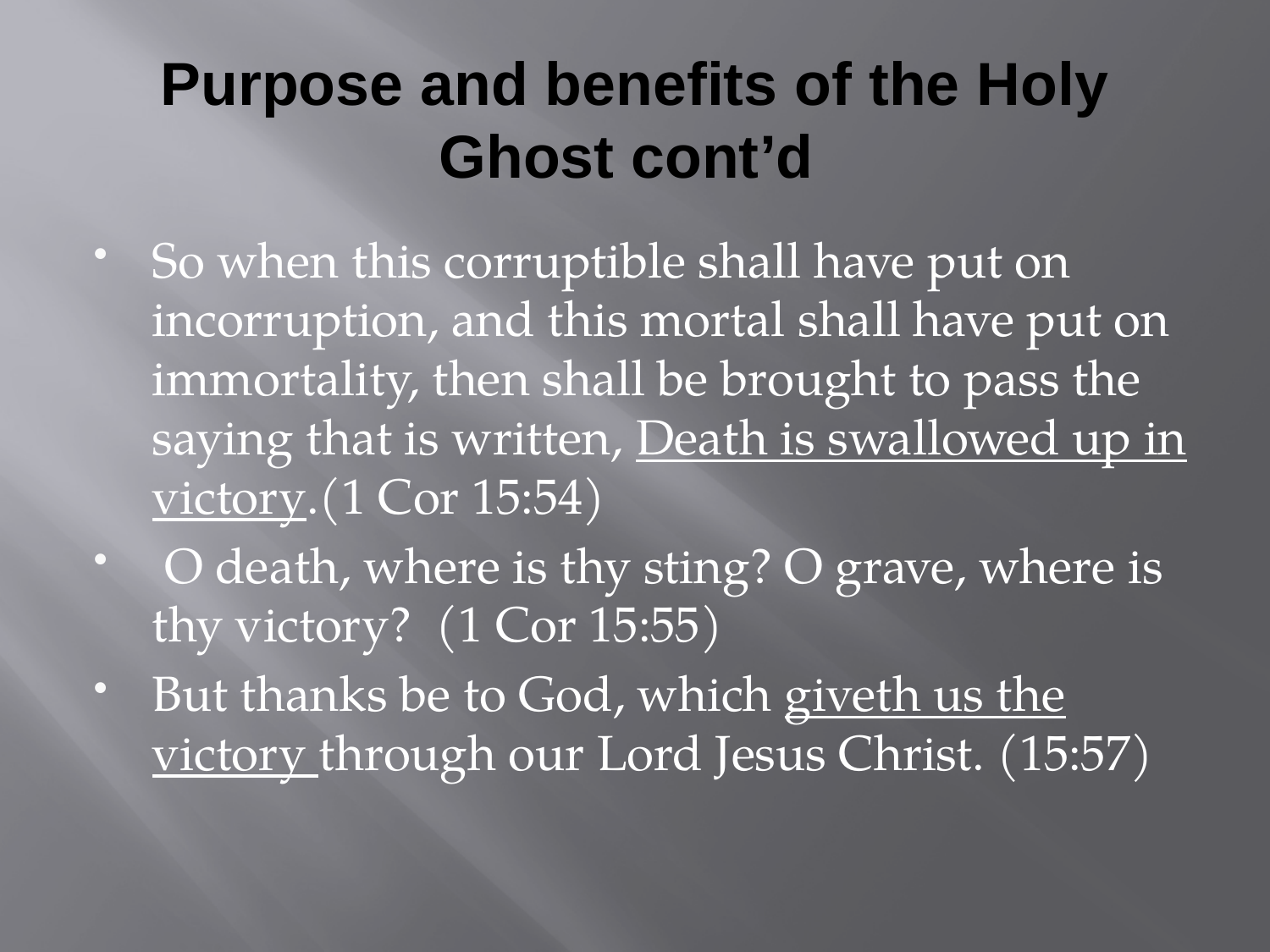

# Purpose and benefits of the Holy Ghost cont’d
So when this corruptible shall have put on incorruption, and this mortal shall have put on immortality, then shall be brought to pass the saying that is written, Death is swallowed up in victory.(1 Cor 15:54)
 O death, where is thy sting? O grave, where is thy victory?  (1 Cor 15:55)
But thanks be to God, which giveth us the victory through our Lord Jesus Christ. (15:57)